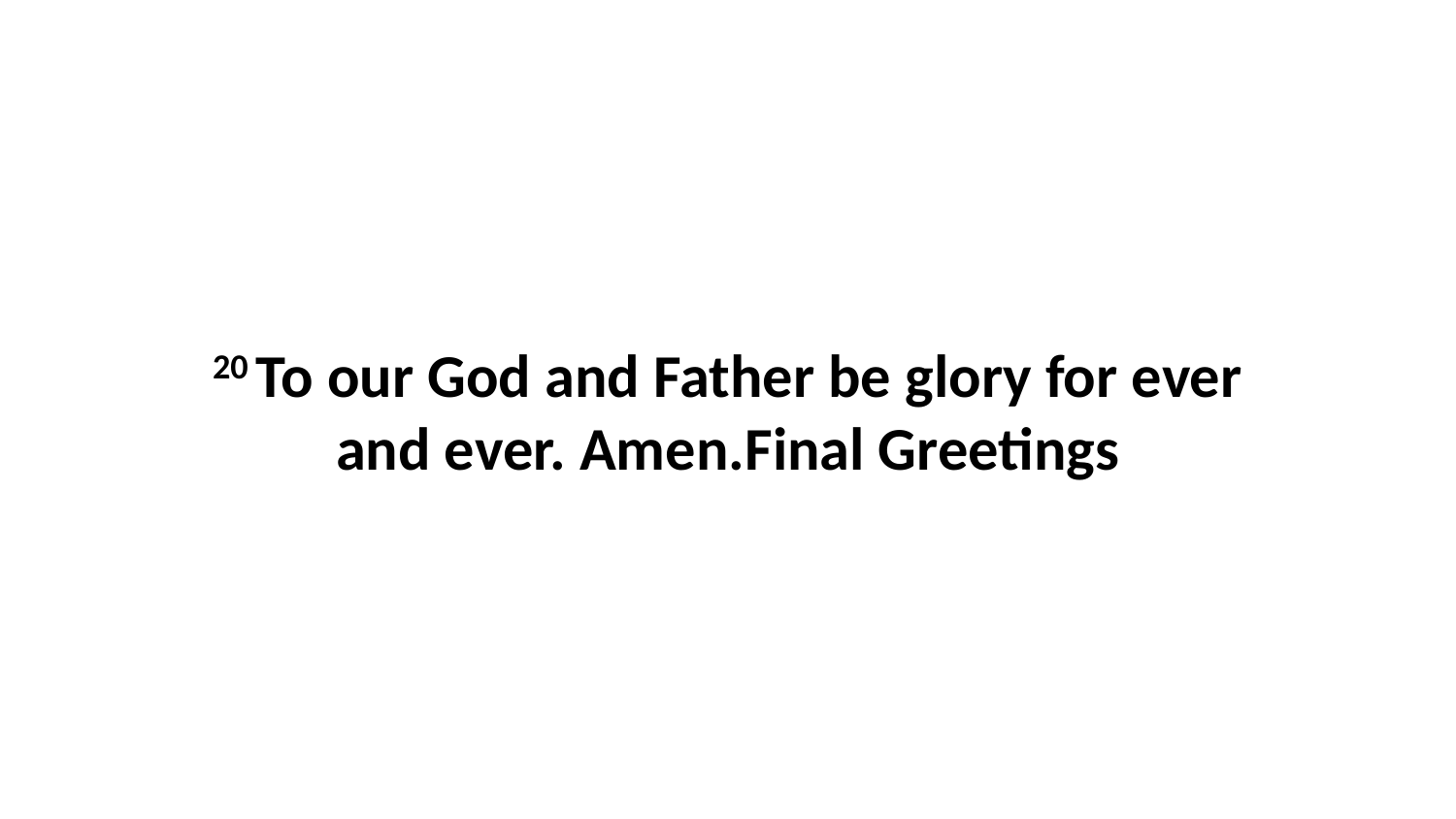

20 To our God and Father be glory for ever and ever. Amen.Final Greetings